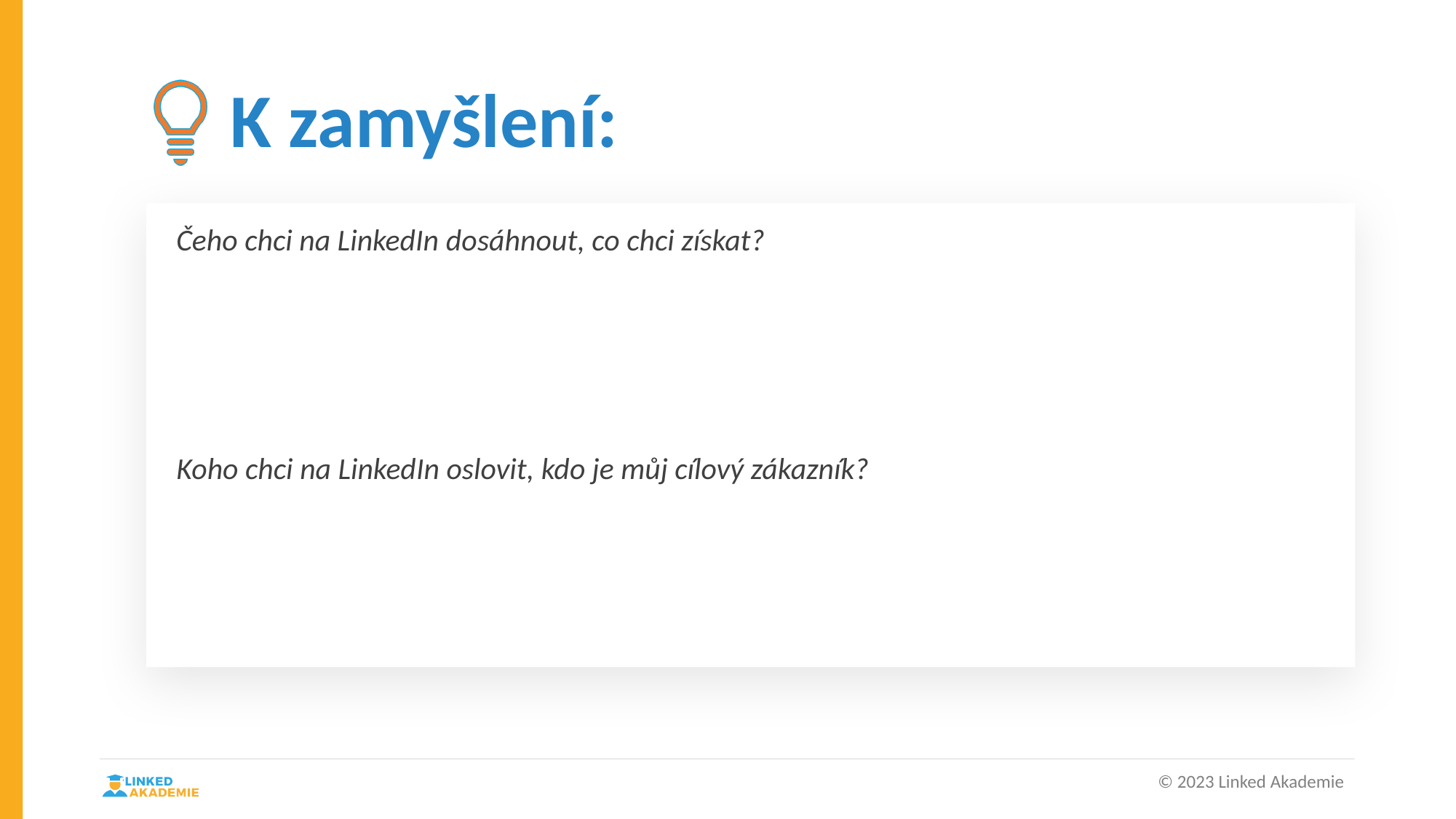

# K zamyšlení:
Čeho chci na LinkedIn dosáhnout, co chci získat?

Koho chci na LinkedIn oslovit, kdo je můj cílový zákazník?